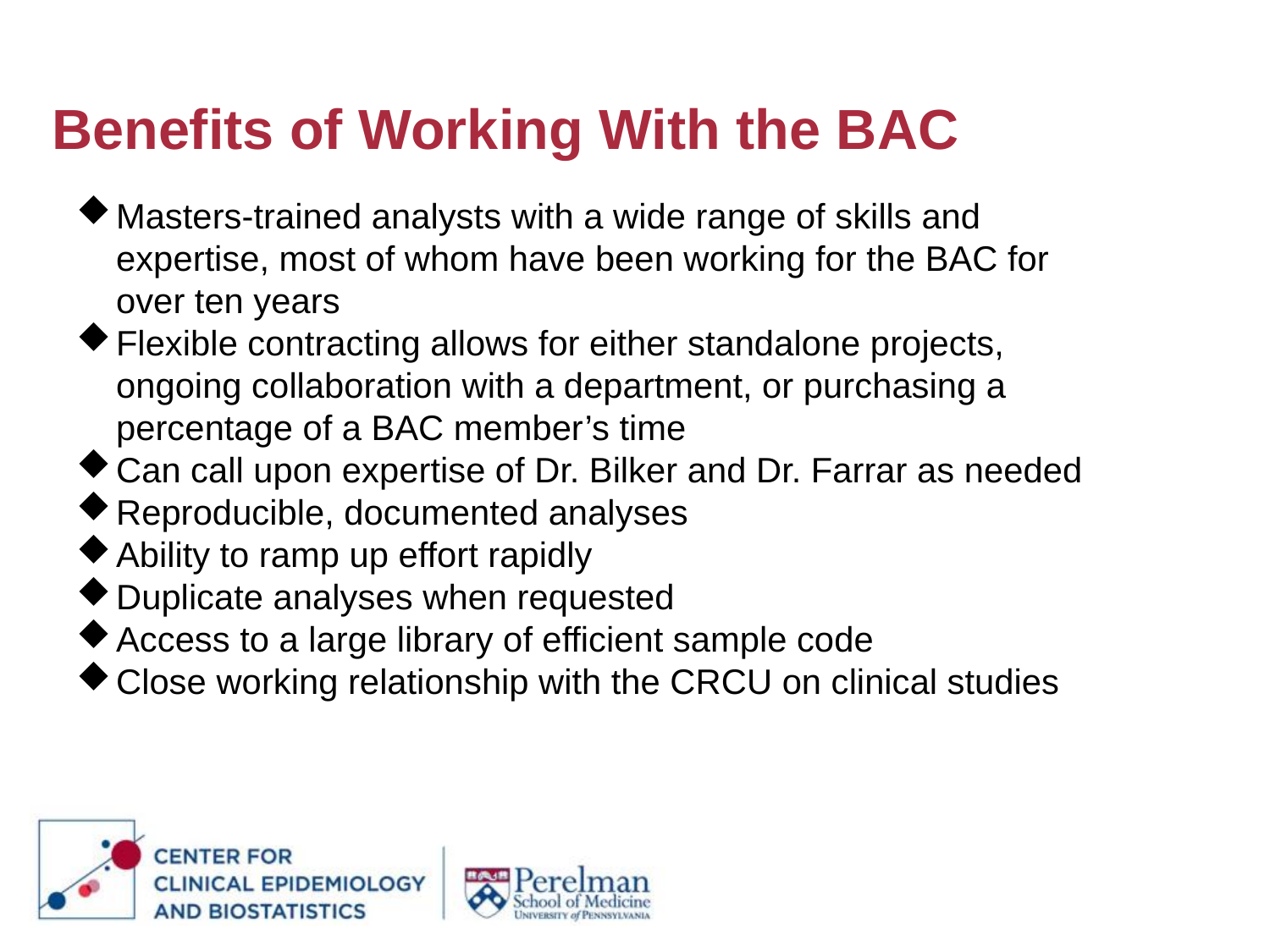

# Benefits of Working With the BAC
Masters-trained analysts with a wide range of skills and expertise, most of whom have been working for the BAC for over ten years
Flexible contracting allows for either standalone projects, ongoing collaboration with a department, or purchasing a percentage of a BAC member’s time
Can call upon expertise of Dr. Bilker and Dr. Farrar as needed
Reproducible, documented analyses
Ability to ramp up effort rapidly
Duplicate analyses when requested
Access to a large library of efficient sample code
Close working relationship with the CRCU on clinical studies